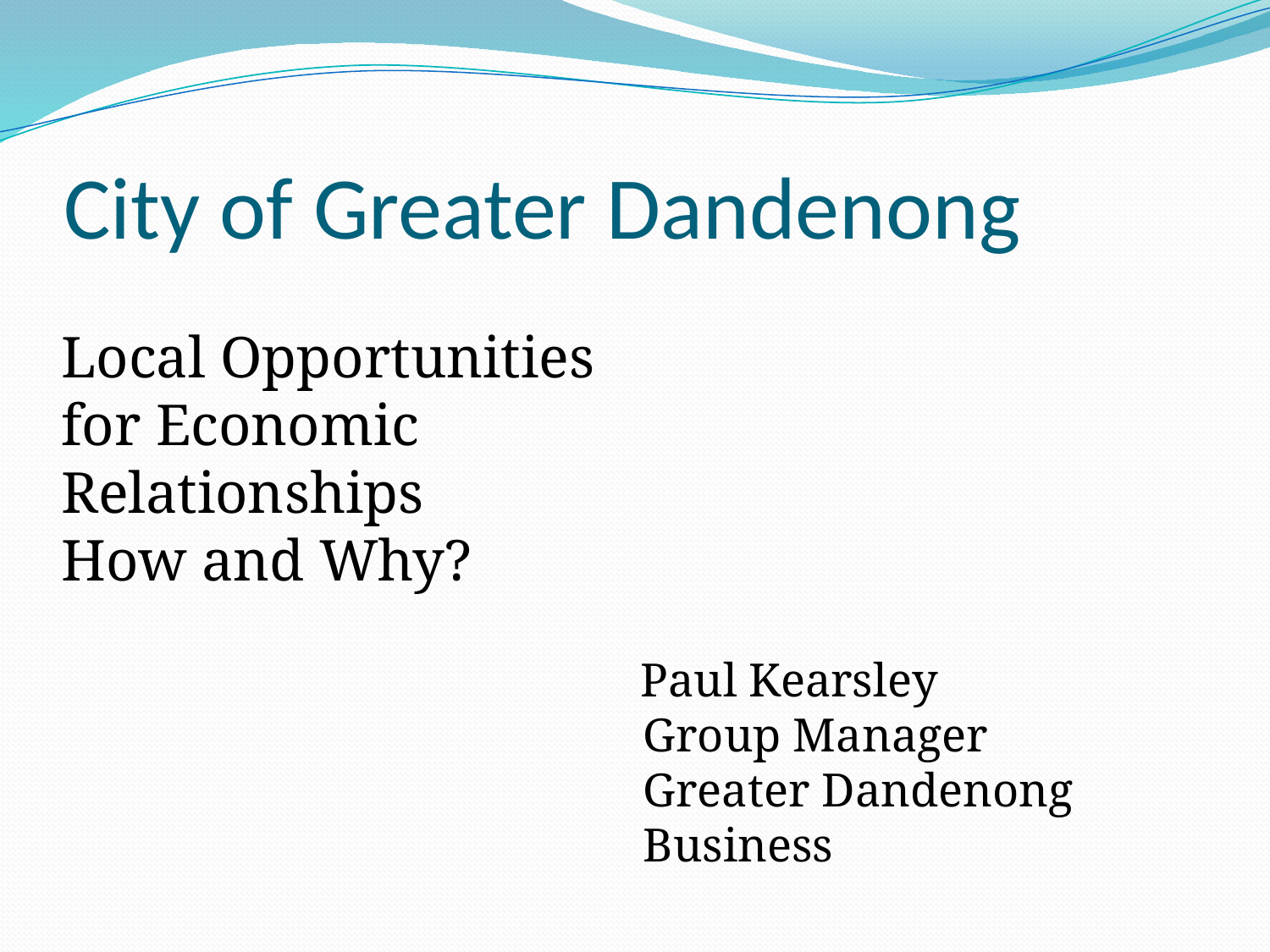

# City of Greater Dandenong
	Local Opportunities for Economic Relationships        How and Why?
   Paul Kearsley                       Group Manager
Greater Dandenong Business